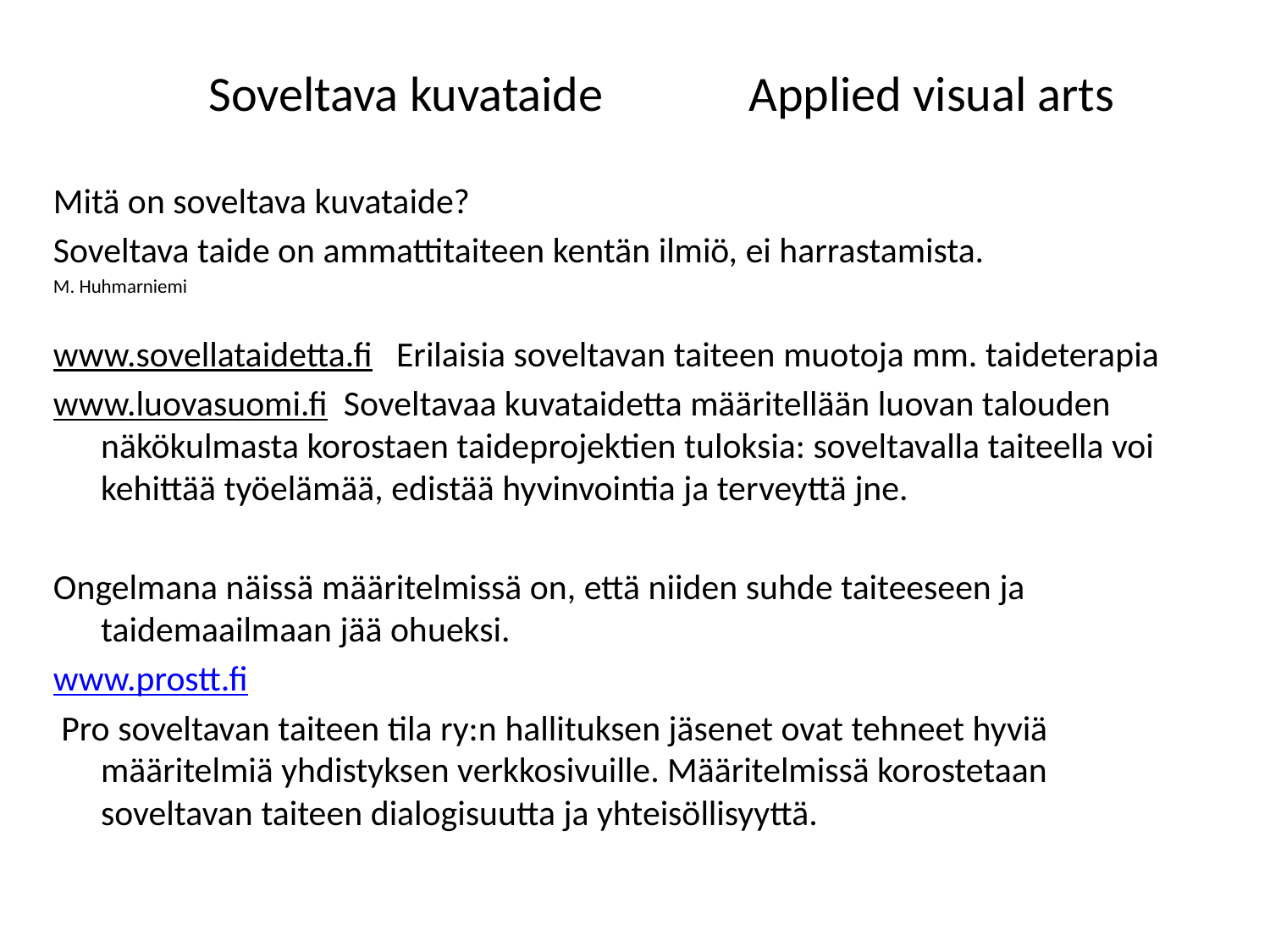

# Soveltava kuvataide             Applied visual arts
Mitä on soveltava kuvataide?
Soveltava taide on ammattitaiteen kentän ilmiö, ei harrastamista.
M. Huhmarniemi

www.sovellataidetta.fi   Erilaisia soveltavan taiteen muotoja mm. taideterapia
www.luovasuomi.fi  Soveltavaa kuvataidetta määritellään luovan talouden näkökulmasta korostaen taideprojektien tuloksia: soveltavalla taiteella voi kehittää työelämää, edistää hyvinvointia ja terveyttä jne.

Ongelmana näissä määritelmissä on, että niiden suhde taiteeseen ja taidemaailmaan jää ohueksi.
www.prostt.fi
 Pro soveltavan taiteen tila ry:n hallituksen jäsenet ovat tehneet hyviä määritelmiä yhdistyksen verkkosivuille. Määritelmissä korostetaan soveltavan taiteen dialogisuutta ja yhteisöllisyyttä.